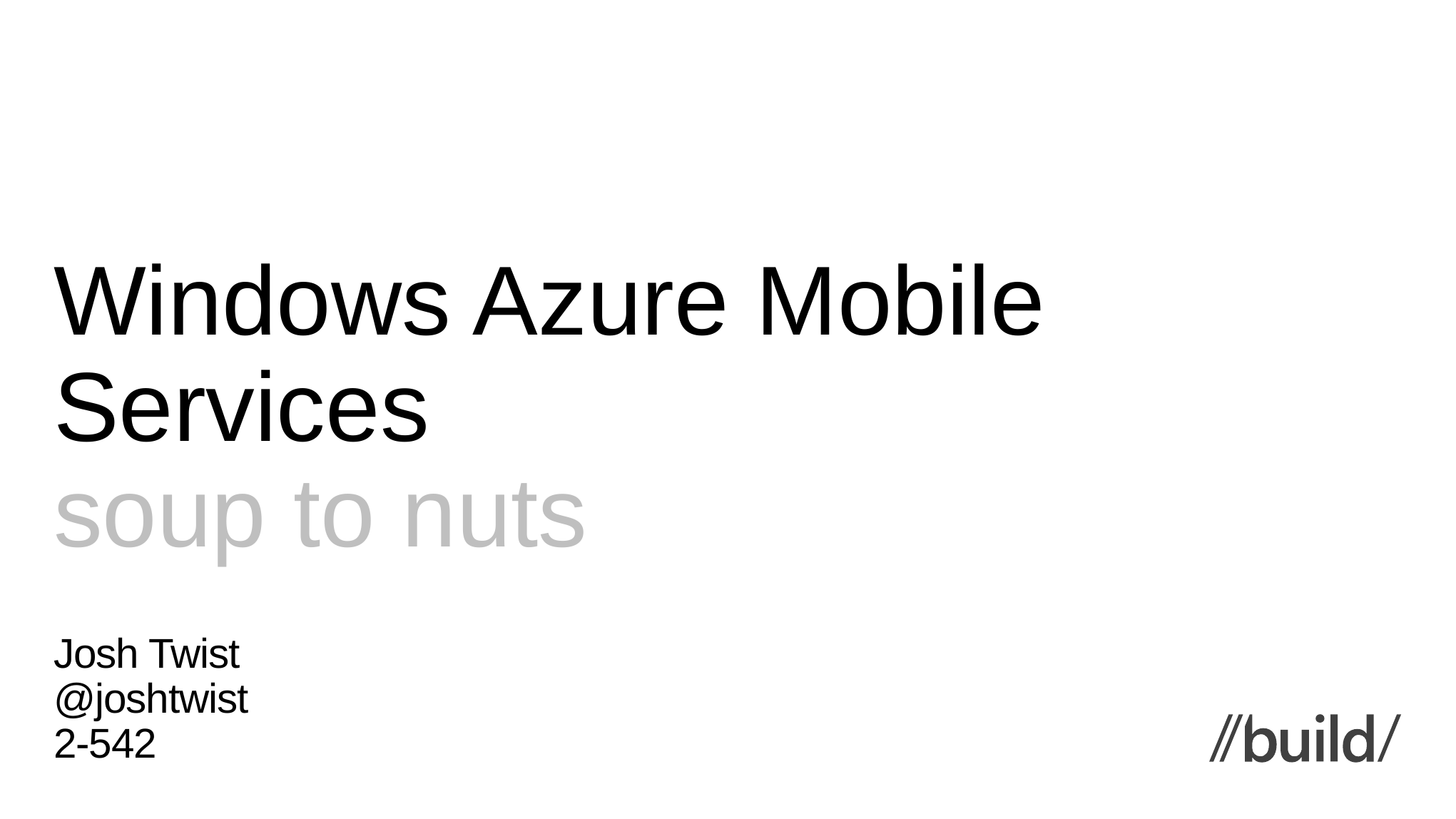

# Windows Azure Mobile Services soup to nuts
Josh Twist
@joshtwist
2-542